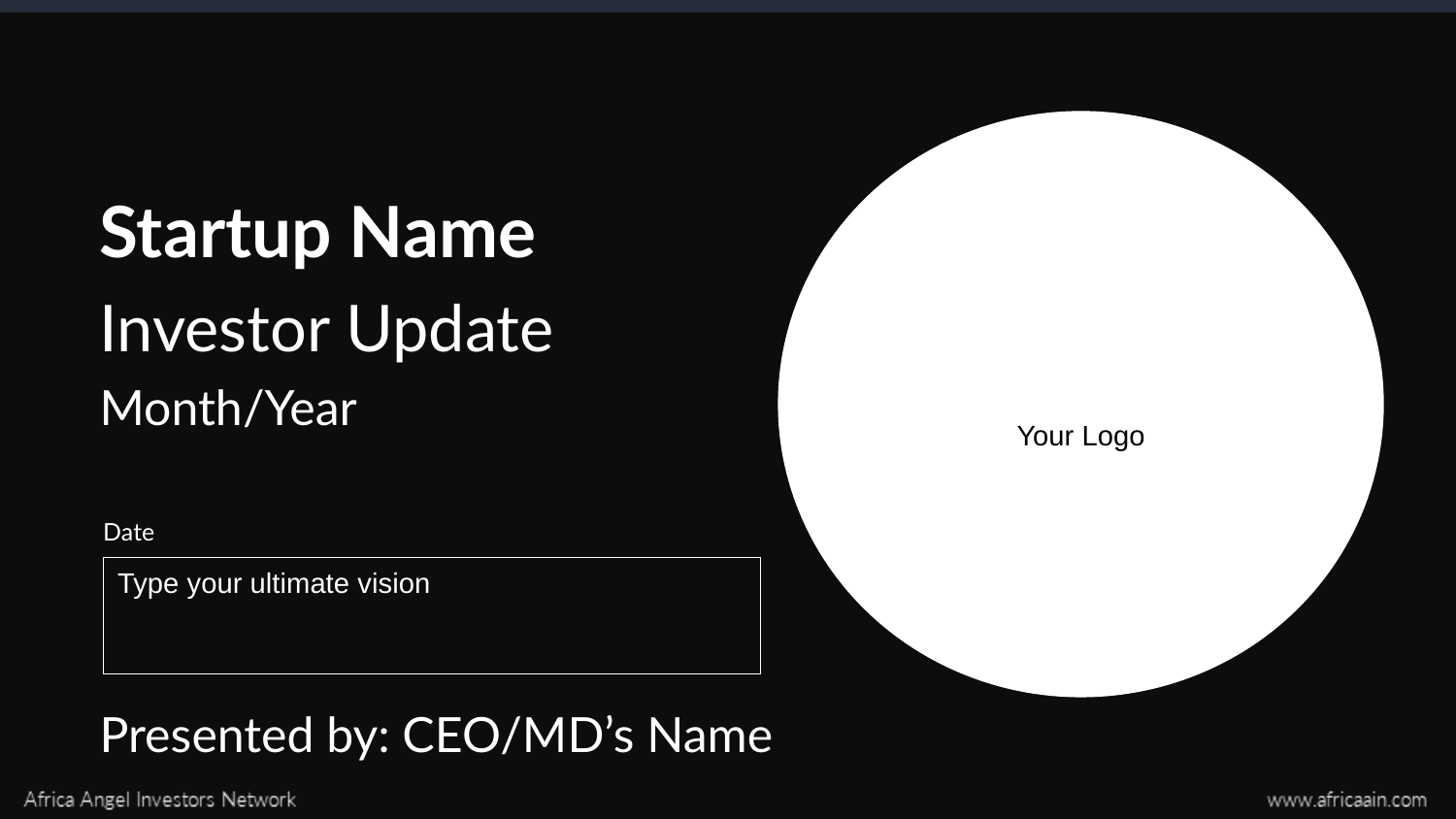

Your Logo
# Startup Name Investor Update
Month/Year
Date
Presented by: CEO/MD’s Name
Type your ultimate vision